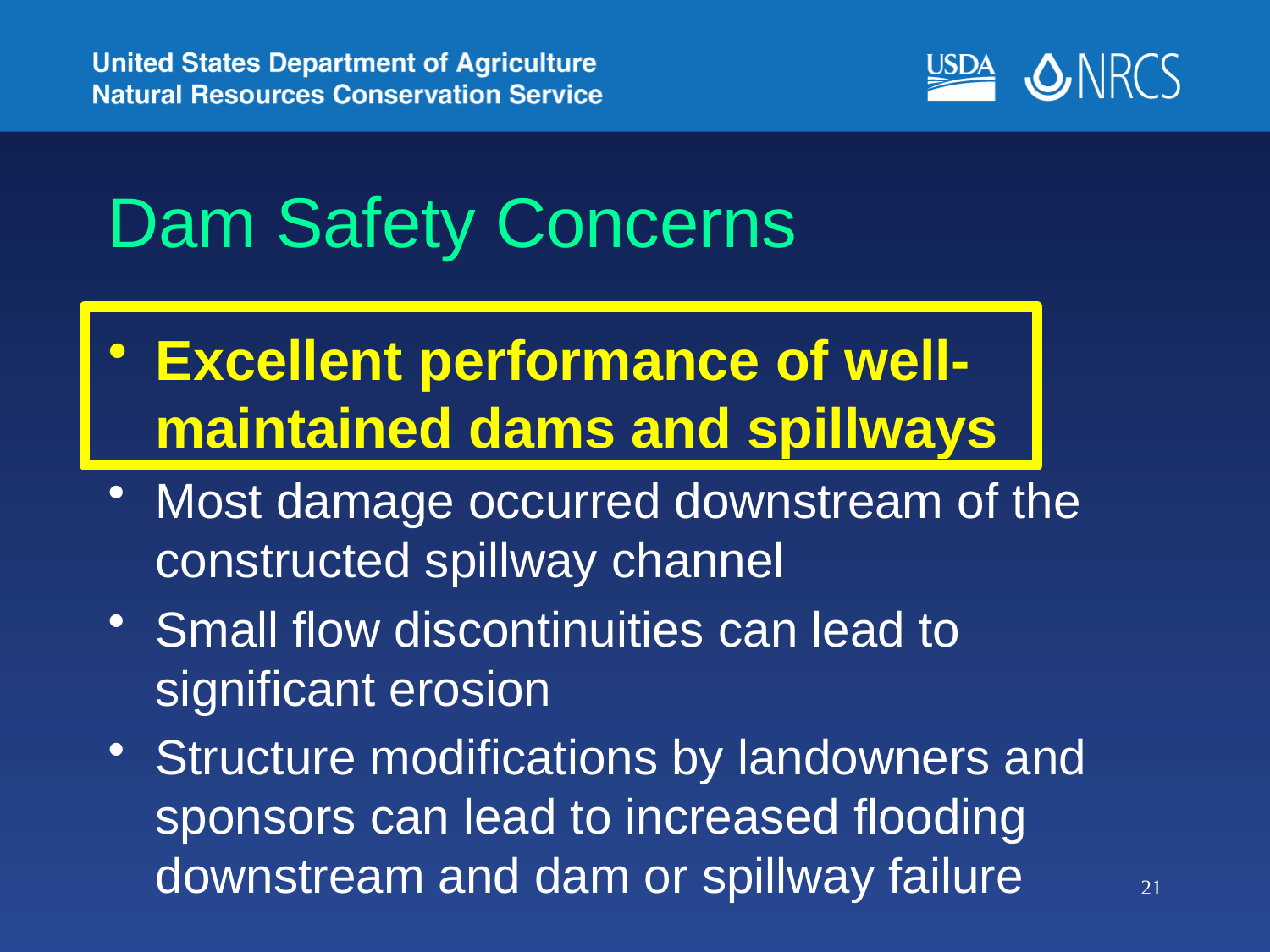

# Dam Safety Concerns

Excellent performance of well-maintained dams and spillways
Most damage occurred downstream of the constructed spillway channel
Small flow discontinuities can lead to significant erosion
Structure modifications by landowners and sponsors can lead to increased flooding downstream and dam or spillway failure
21